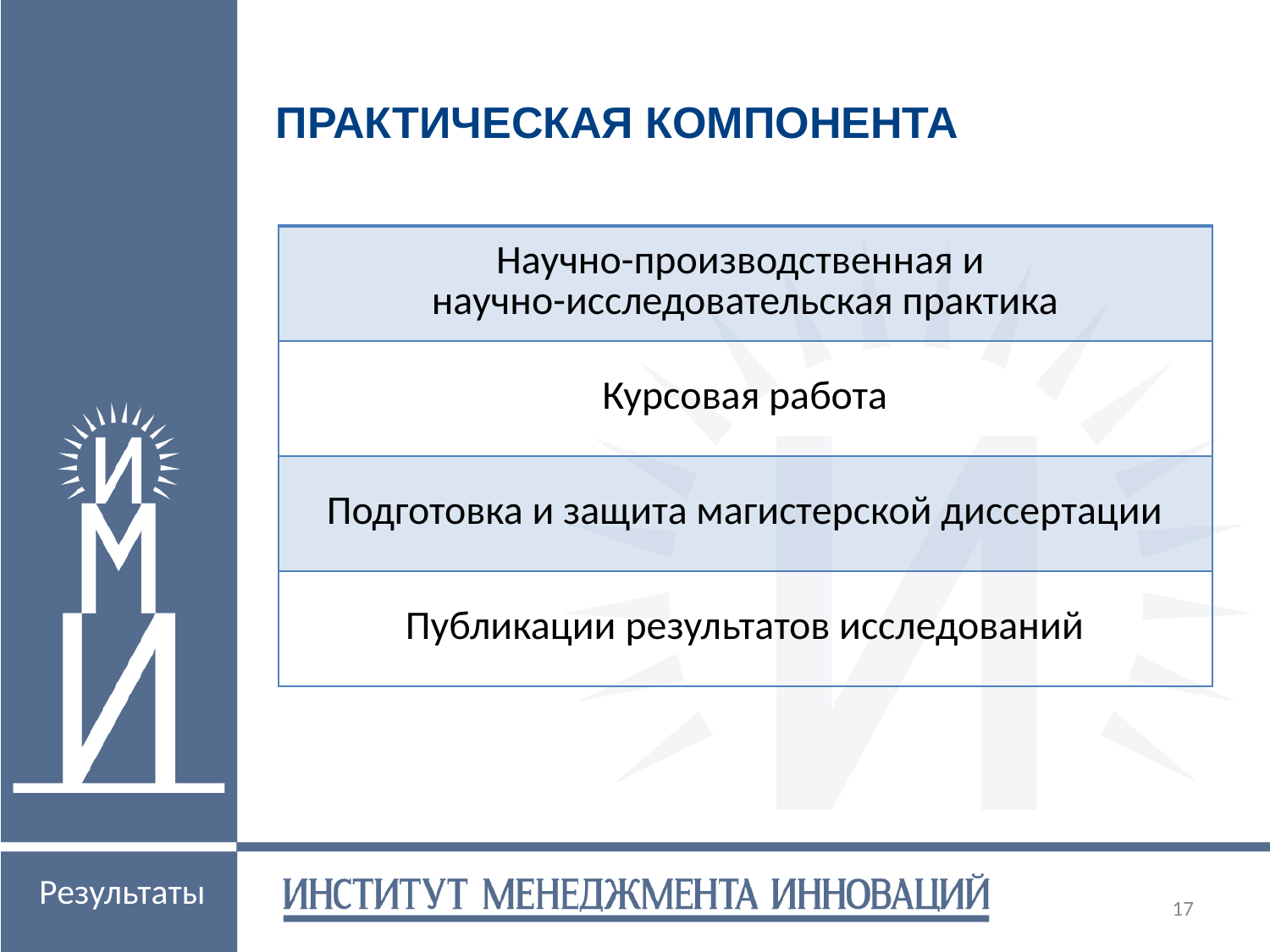

ПРАКТИЧЕСКАЯ КОМПОНЕНТА

| Научно-производственная и научно-исследовательская практика |
| --- |
| Курсовая работа |
| Подготовка и защита магистерской диссертации |
| Публикации результатов исследований |
Результаты
17